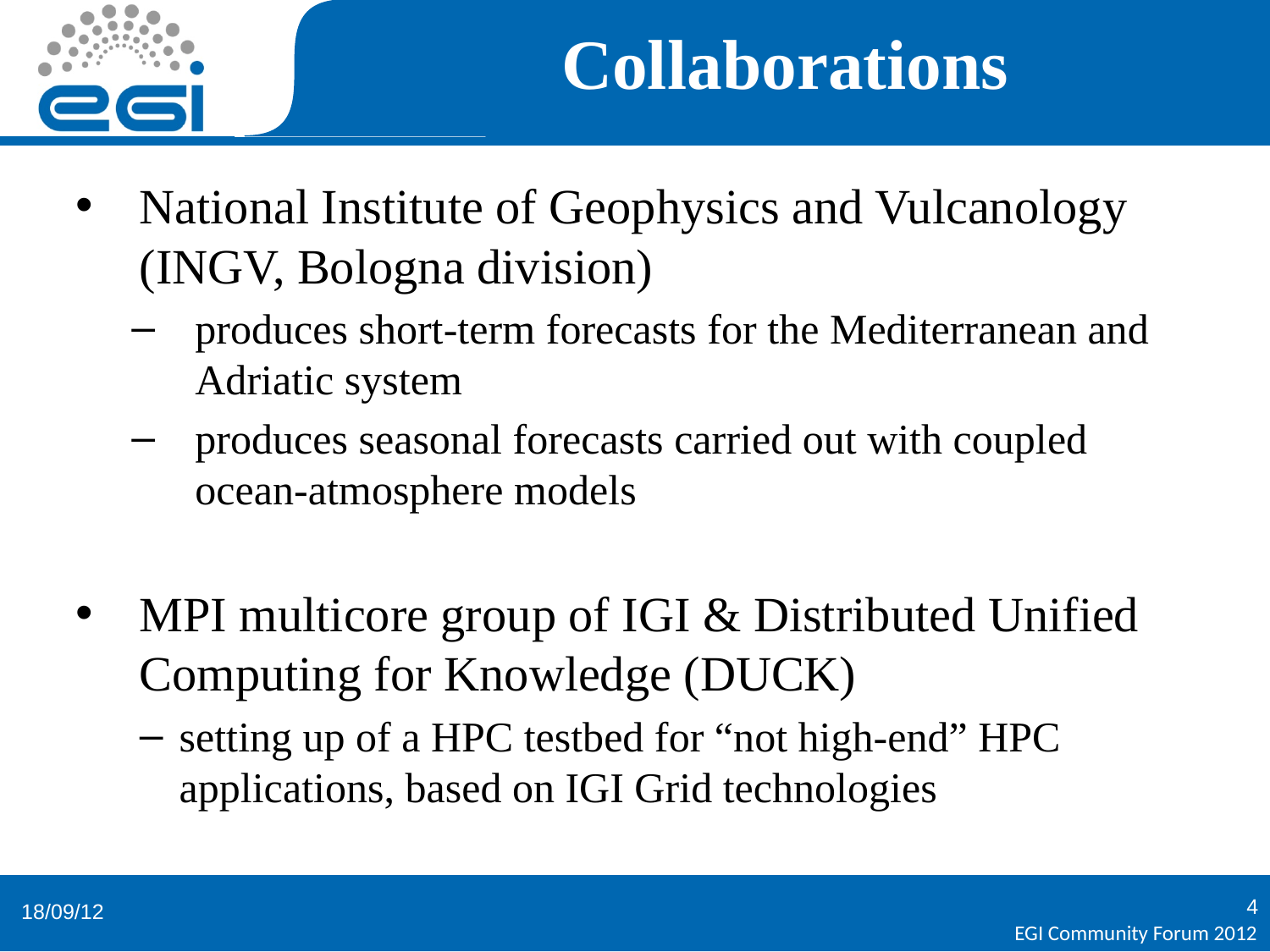

Collaborations
National Institute of Geophysics and Vulcanology (INGV, Bologna division)
produces short-term forecasts for the Mediterranean and Adriatic system
produces seasonal forecasts carried out with coupled ocean-atmosphere models

MPI multicore group of IGI & Distributed Unified Computing for Knowledge (DUCK)
setting up of a HPC testbed for “not high-end” HPC applications, based on IGI Grid technologies